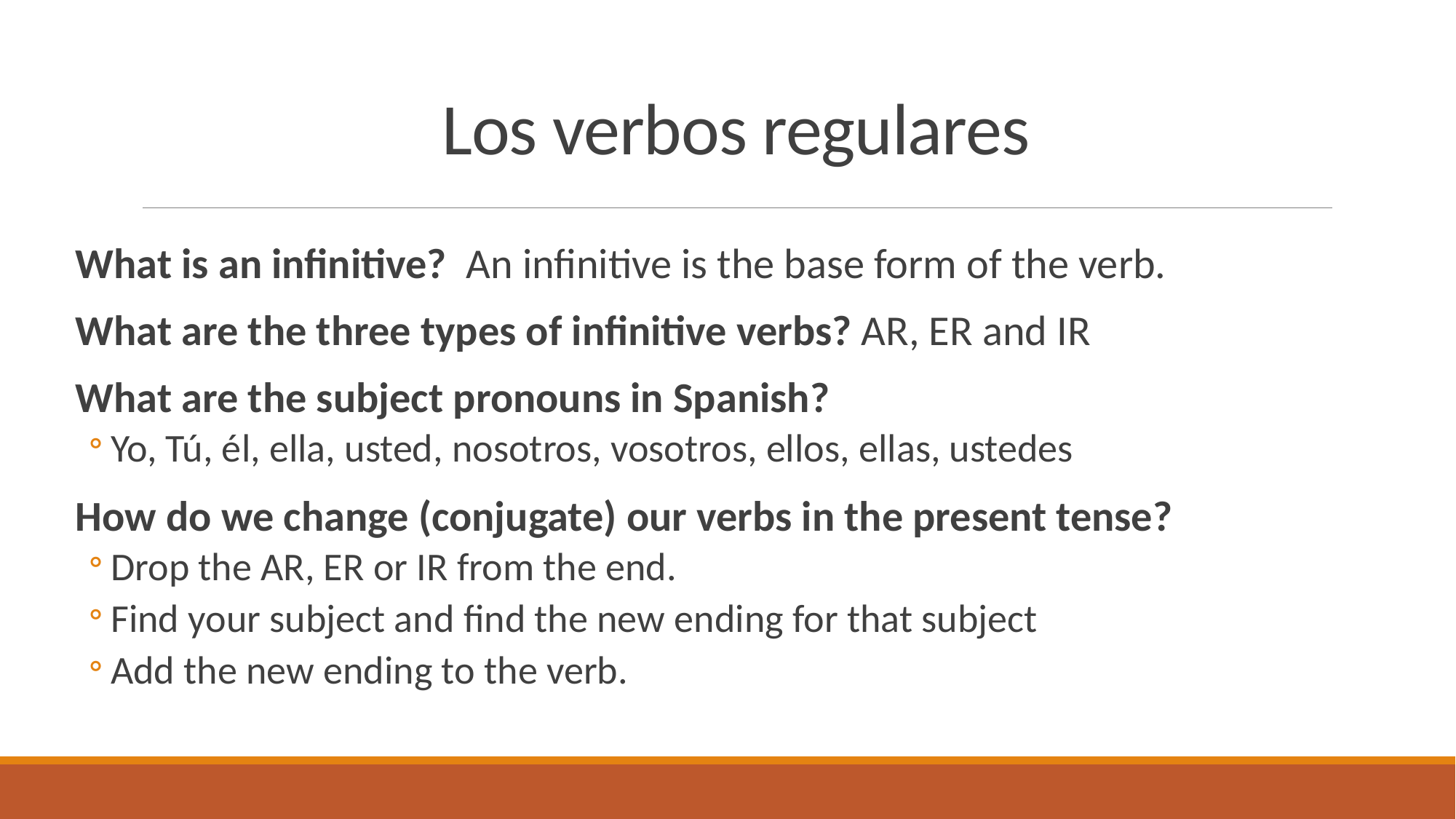

# Los verbos regulares
What is an infinitive?  An infinitive is the base form of the verb.
What are the three types of infinitive verbs? AR, ER and IR
What are the subject pronouns in Spanish?
Yo, Tú, él, ella, usted, nosotros, vosotros, ellos, ellas, ustedes
How do we change (conjugate) our verbs in the present tense?
Drop the AR, ER or IR from the end.
Find your subject and find the new ending for that subject
Add the new ending to the verb.